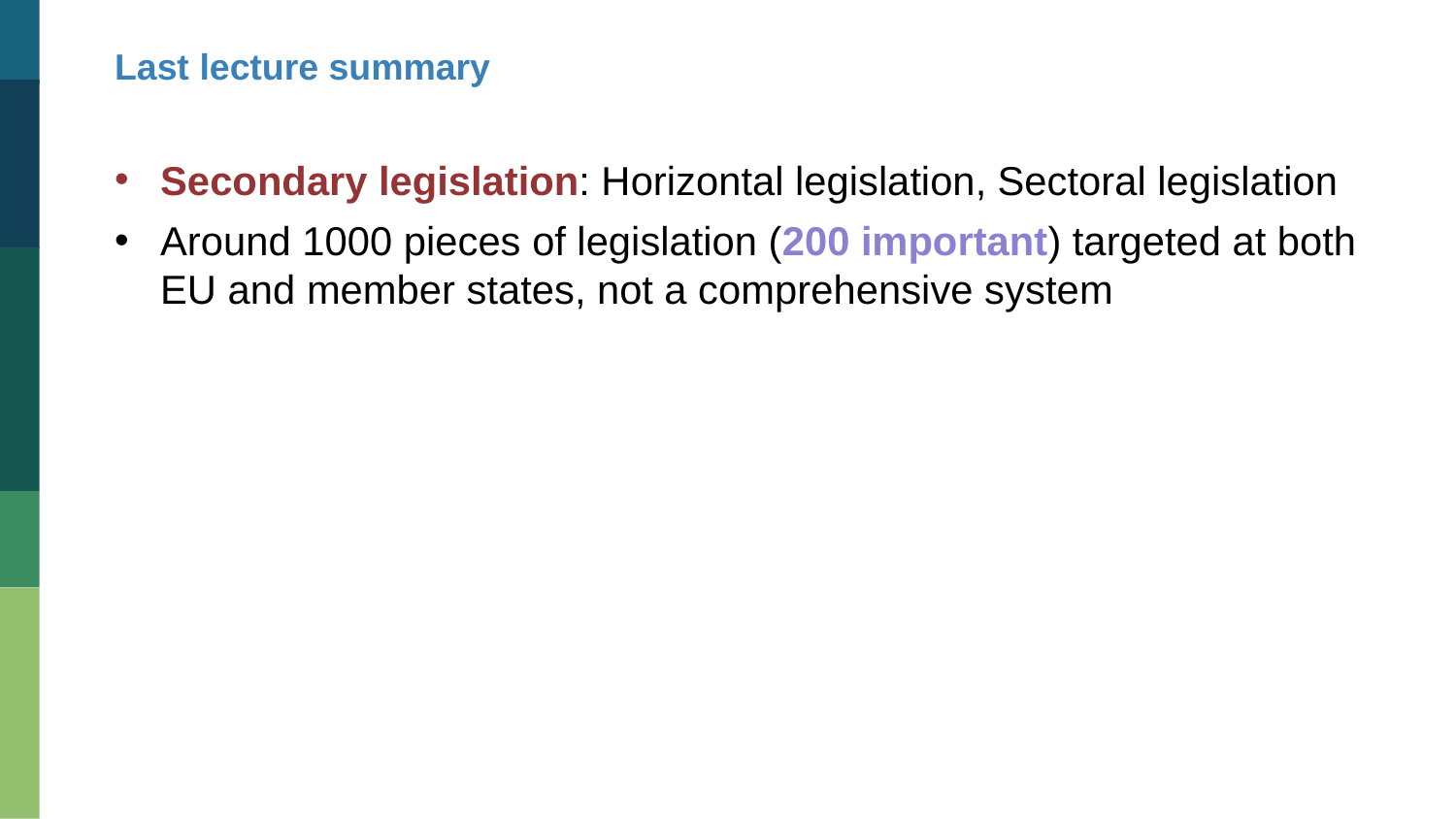

Last lecture summary

Secondary legislation: Horizontal legislation, Sectoral legislation
Around 1000 pieces of legislation (200 important) targeted at both EU and member states, not a comprehensive system